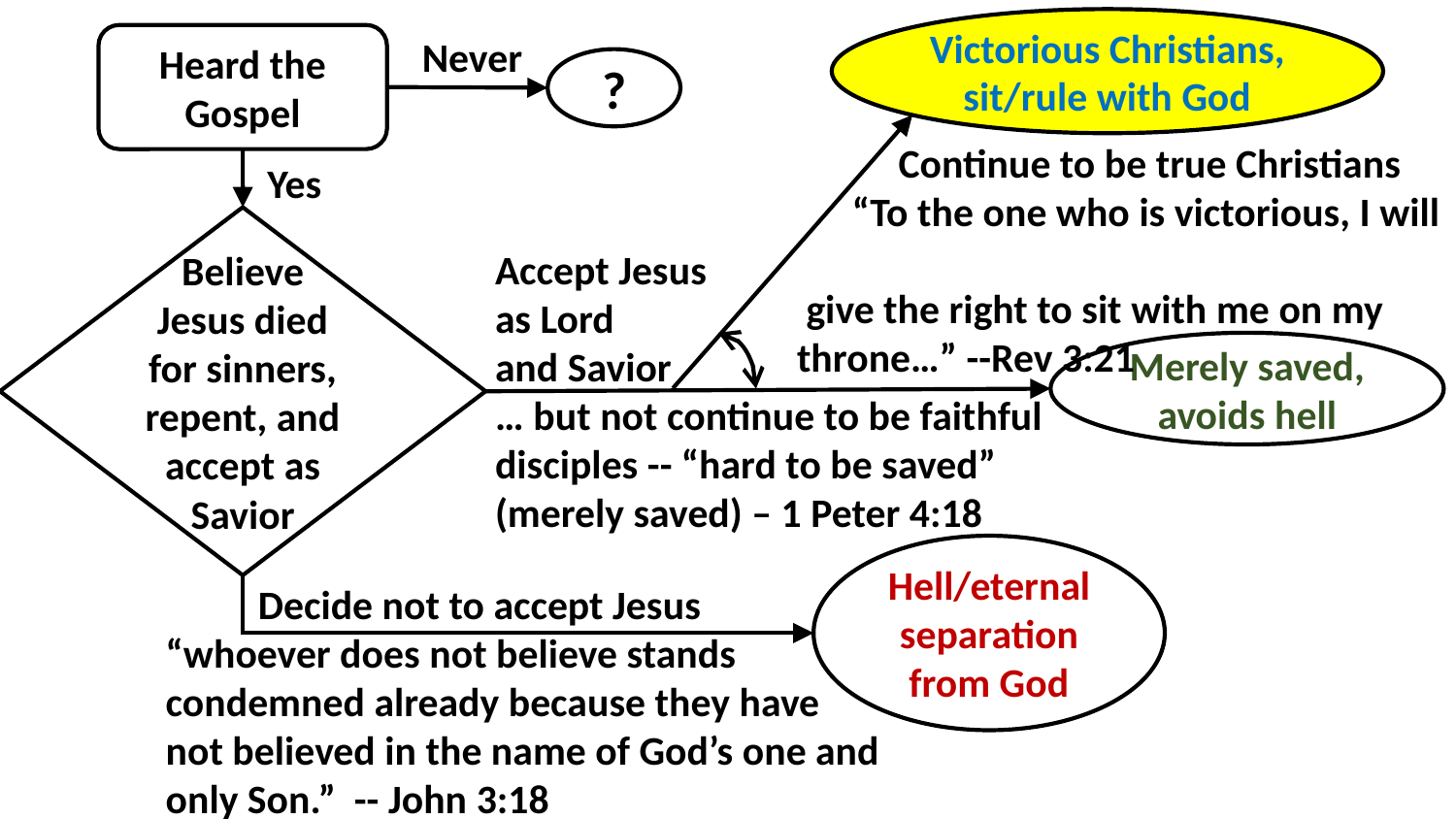

Victorious Christians, sit/rule with God
Heard the
Gospel
Never
?
           Continue to be true Christians
      “To the one who is victorious, I will
 give the right to sit with me on my throne…” --Rev 3:21
Yes
Believe Jesus died for sinners, repent, and accept as Savior
Accept Jesus
as Lord
and Savior
… but not continue to be faithful disciples -- “hard to be saved” (merely saved) – 1 Peter 4:18

Merely saved,
avoids hell
Hell/eternal separation from God
          Decide not to accept Jesus
“whoever does not believe stands condemned already because they have
not believed in the name of God’s one and only Son.”  -- John 3:18